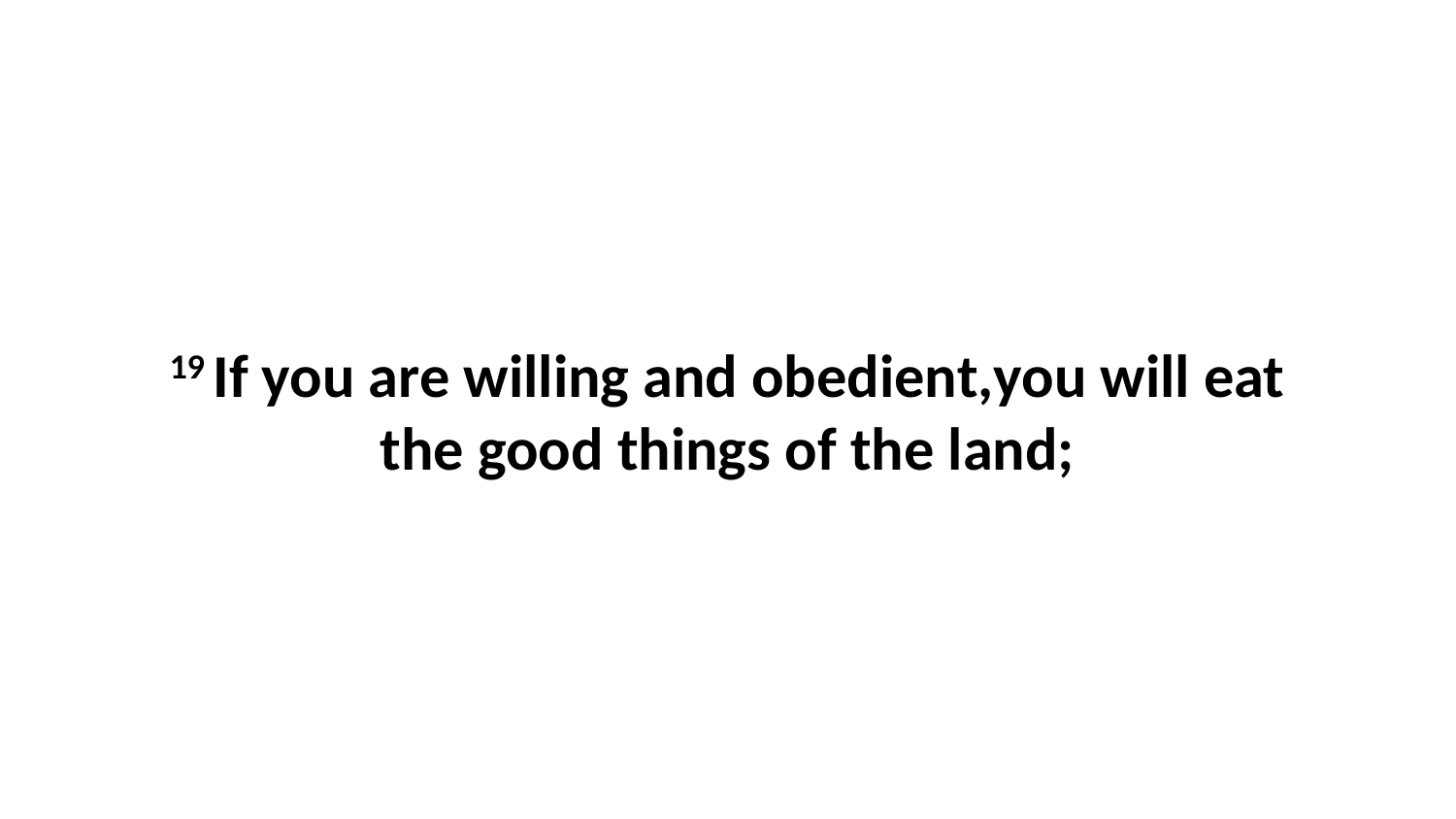

19 If you are willing and obedient,you will eat the good things of the land;